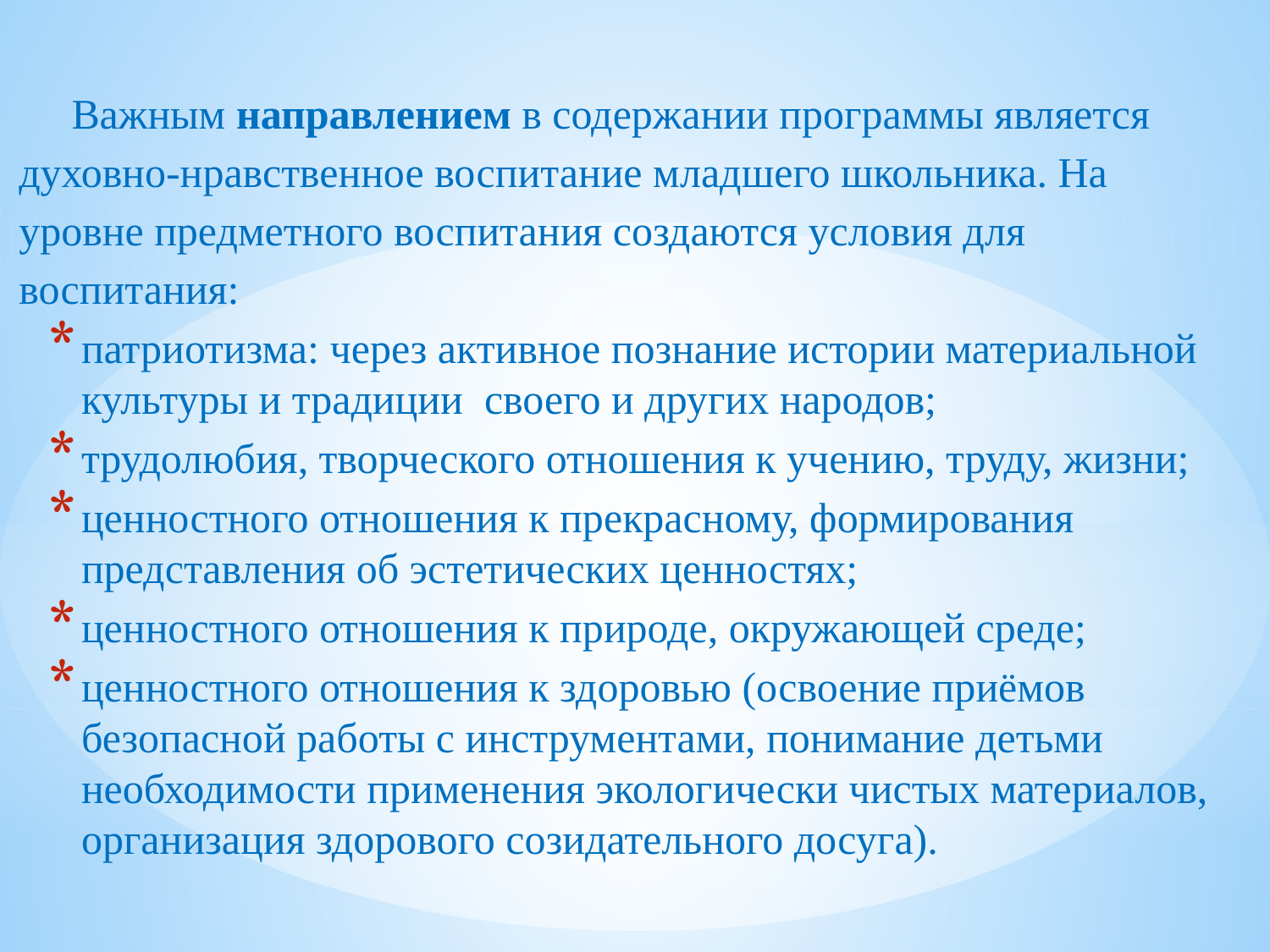

Важным направлением в содержании программы является духовно-нравственное воспитание младшего школьника. На уровне предметного воспитания создаются условия для воспитания:
патриотизма: через активное познание истории материальной культуры и традиции  своего и других народов;
трудолюбия, творческого отношения к учению, труду, жизни;
ценностного отношения к прекрасному, формирования представления об эстетических ценностях;
ценностного отношения к природе, окружающей среде;
ценностного отношения к здоровью (освоение приёмов безопасной работы с инструментами, понимание детьми необходимости применения экологически чистых материалов, организация здорового созидательного досуга).